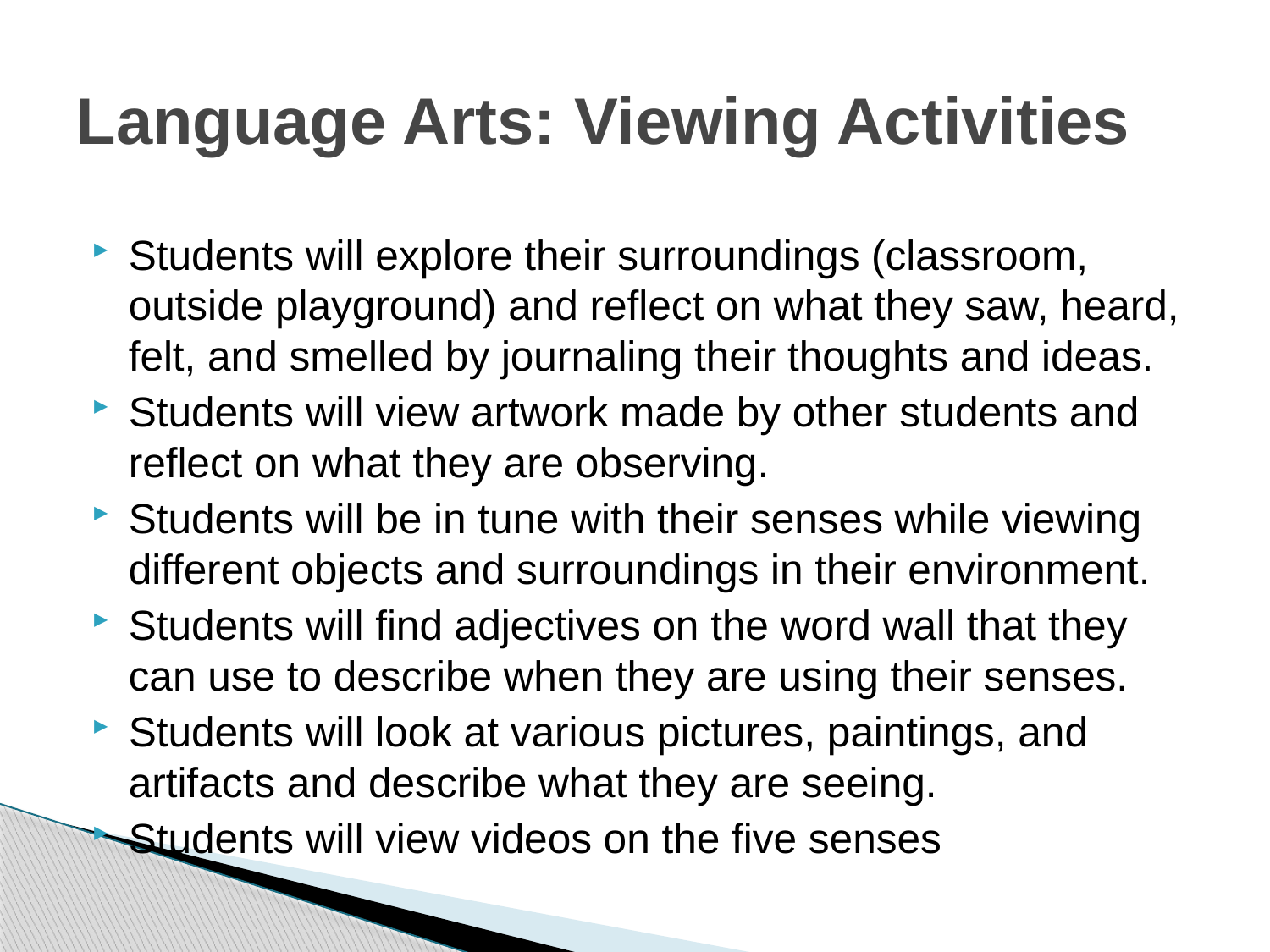

# Language Arts: Viewing Activities
Students will explore their surroundings (classroom, outside playground) and reflect on what they saw, heard, felt, and smelled by journaling their thoughts and ideas.
Students will view artwork made by other students and reflect on what they are observing.
Students will be in tune with their senses while viewing different objects and surroundings in their environment.
Students will find adjectives on the word wall that they can use to describe when they are using their senses.
Students will look at various pictures, paintings, and artifacts and describe what they are seeing.
Students will view videos on the five senses